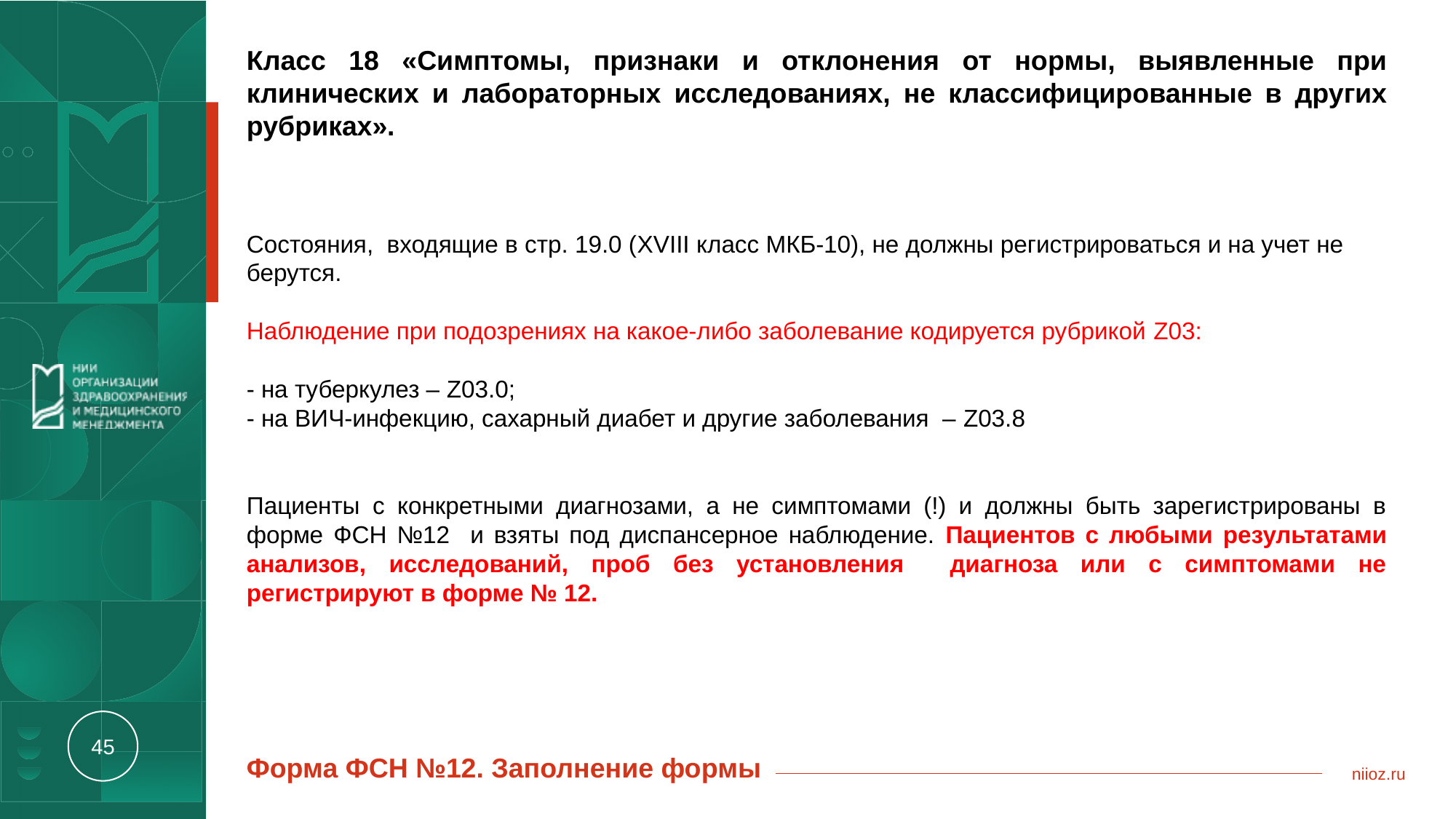

Класс 18 «Симптомы, признаки и отклонения от нормы, выявленные при клинических и лабораторных исследованиях, не классифицированные в других рубриках».

Состояния,  входящие в стр. 19.0 (XVIII класс МКБ-10), не должны регистрироваться и на учет не берутся.
Наблюдение при подозрениях на какое-либо заболевание кодируется рубрикой Z03:
- на туберкулез – Z03.0;
- на ВИЧ-инфекцию, сахарный диабет и другие заболевания  – Z03.8

Пациенты с конкретными диагнозами, а не симптомами (!) и должны быть зарегистрированы в форме ФСН №12  и взяты под диспансерное наблюдение. Пациентов с любыми результатами анализов, исследований, проб без установления  диагноза или с симптомами не регистрируют в форме № 12.

Форма ФСН №12. Заполнение формы